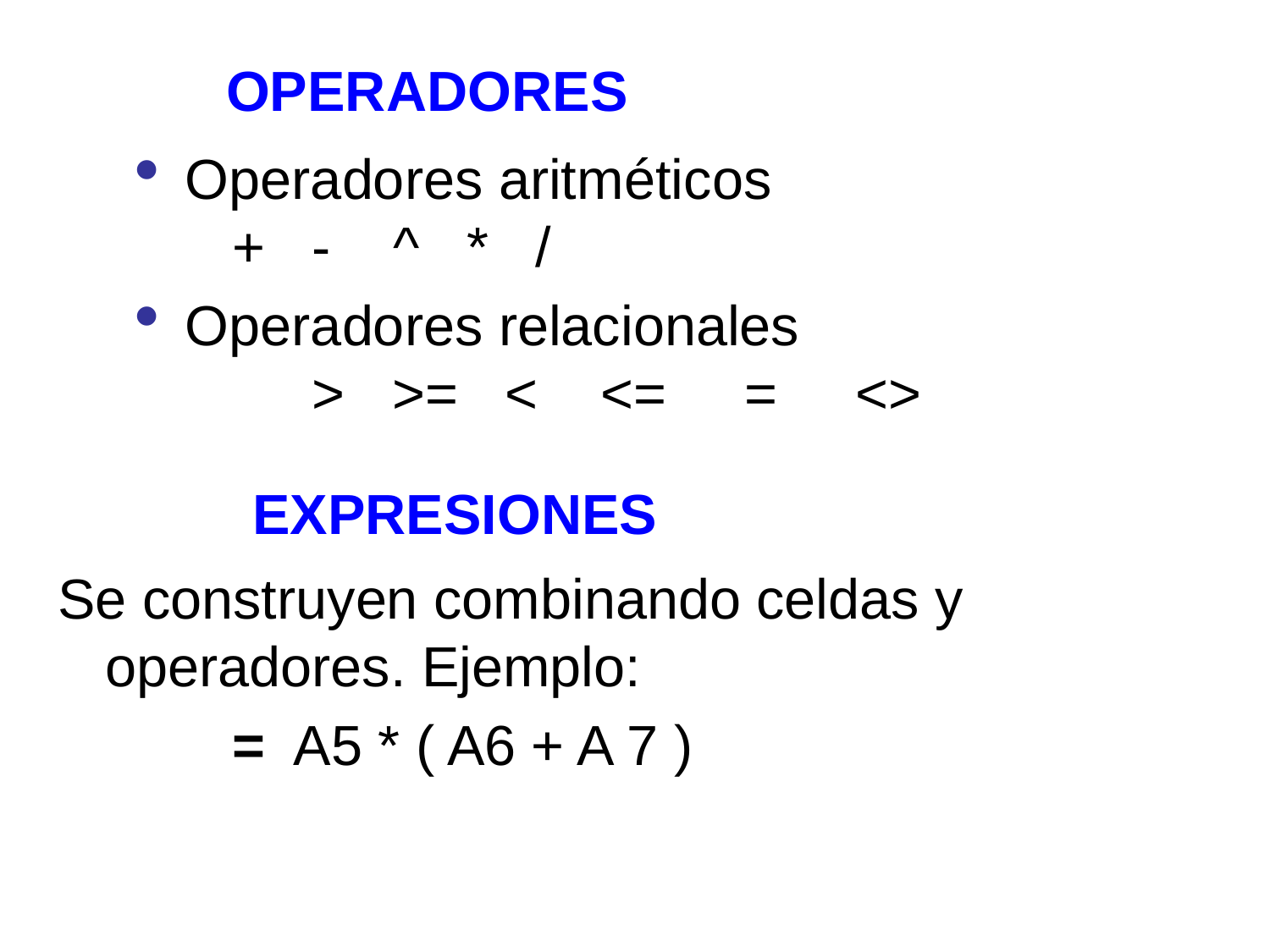

# OPERADORES
Operadores aritméticos
   +   -    ^   *   /
Operadores relacionales
	>   >=   <    <=     =     <>
EXPRESIONES
Se construyen combinando celdas y operadores. Ejemplo:
		=  A5 * ( A6 + A 7 )